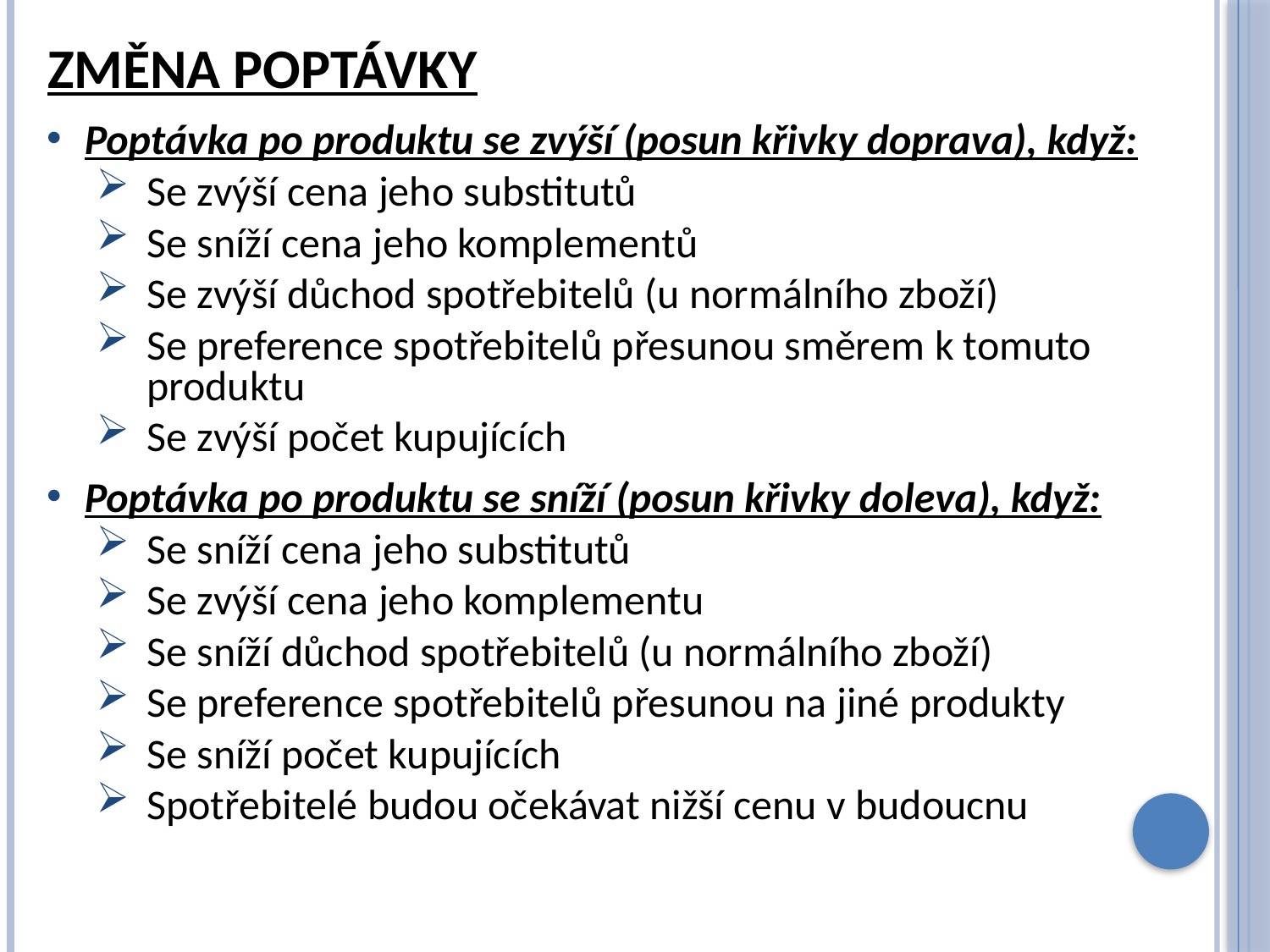

# Změna poptávky
Poptávka po produktu se zvýší (posun křivky doprava), když:
Se zvýší cena jeho substitutů
Se sníží cena jeho komplementů
Se zvýší důchod spotřebitelů (u normálního zboží)
Se preference spotřebitelů přesunou směrem k tomuto produktu
Se zvýší počet kupujících
Poptávka po produktu se sníží (posun křivky doleva), když:
Se sníží cena jeho substitutů
Se zvýší cena jeho komplementu
Se sníží důchod spotřebitelů (u normálního zboží)
Se preference spotřebitelů přesunou na jiné produkty
Se sníží počet kupujících
Spotřebitelé budou očekávat nižší cenu v budoucnu